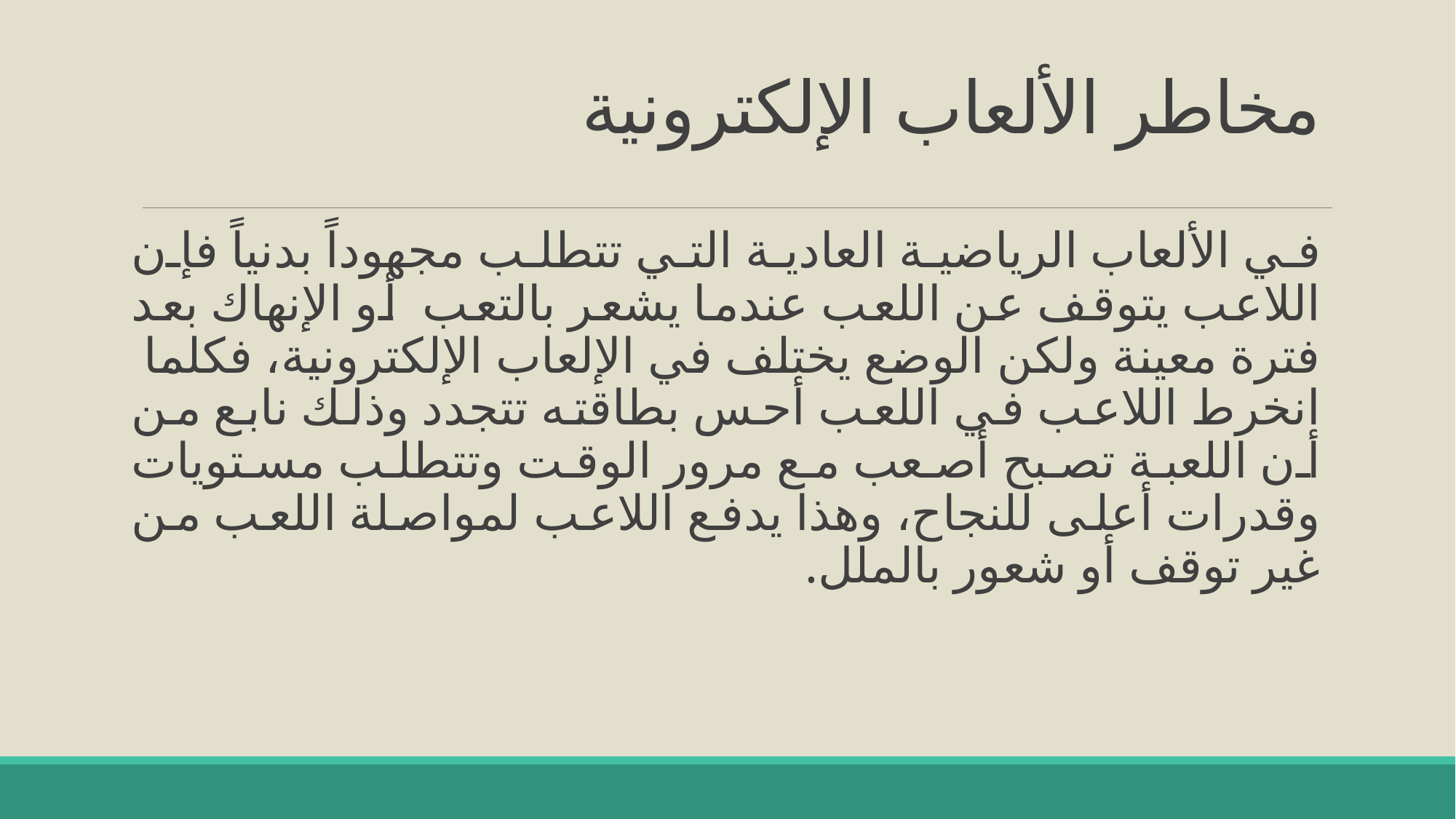

# مخاطر الألعاب الإلكترونية
في الألعاب الرياضية العادية التي تتطلب مجهوداً بدنياً فإن اللاعب يتوقف عن اللعب عندما يشعر بالتعب  أو الإنهاك بعد فترة معينة ولكن الوضع يختلف في الإلعاب الإلكترونية، فكلما  انخرط اللاعب في اللعب أحس بطاقته تتجدد وذلك نابع من أن اللعبة تصبح أصعب مع مرور الوقت وتتطلب مستويات وقدرات أعلى للنجاح، وهذا يدفع اللاعب لمواصلة اللعب من غير توقف أو شعور بالملل.